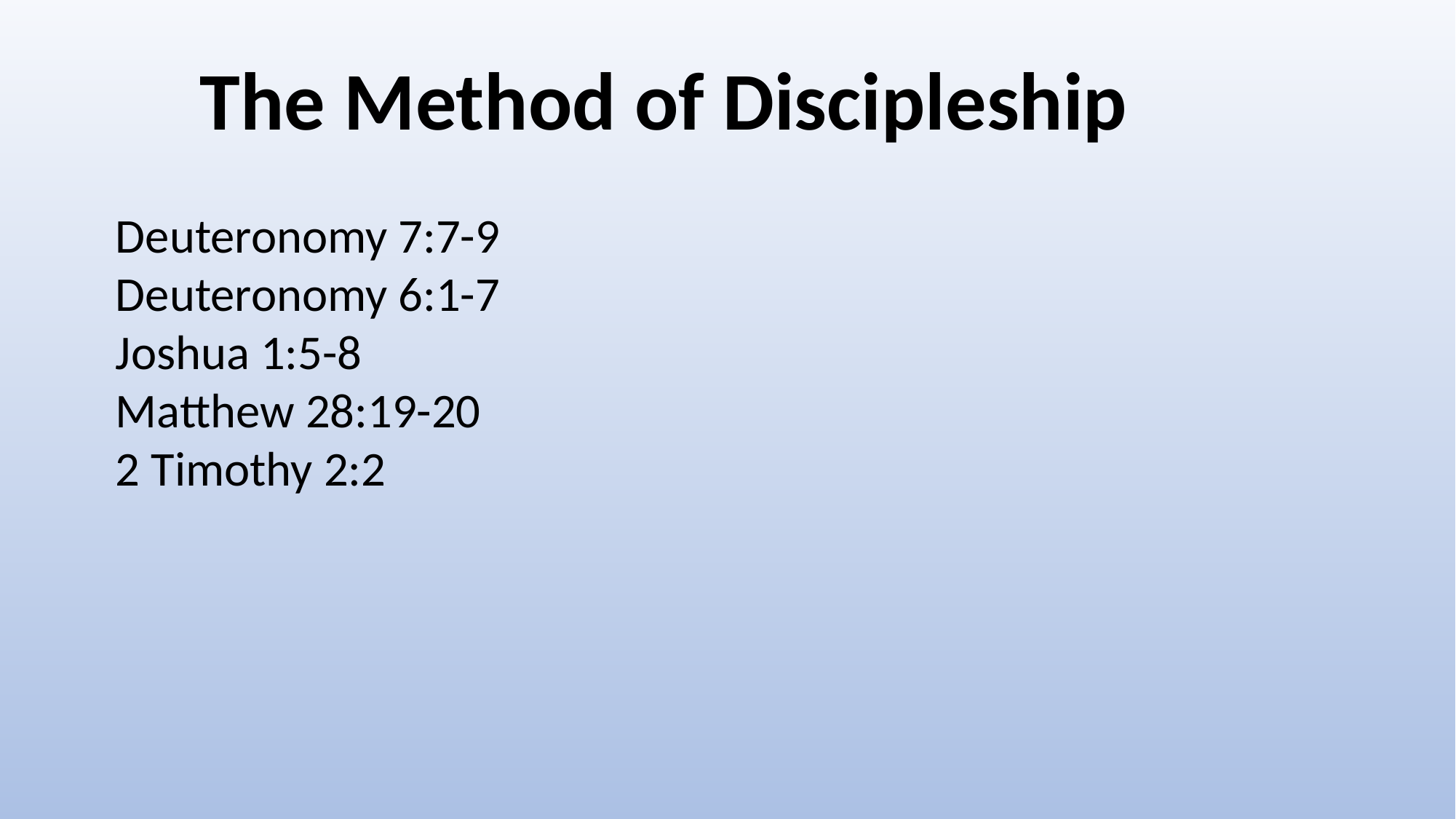

The Method of Discipleship

Deuteronomy 7:7-9
Deuteronomy 6:1-7
Joshua 1:5-8
Matthew 28:19-20
2 Timothy 2:2